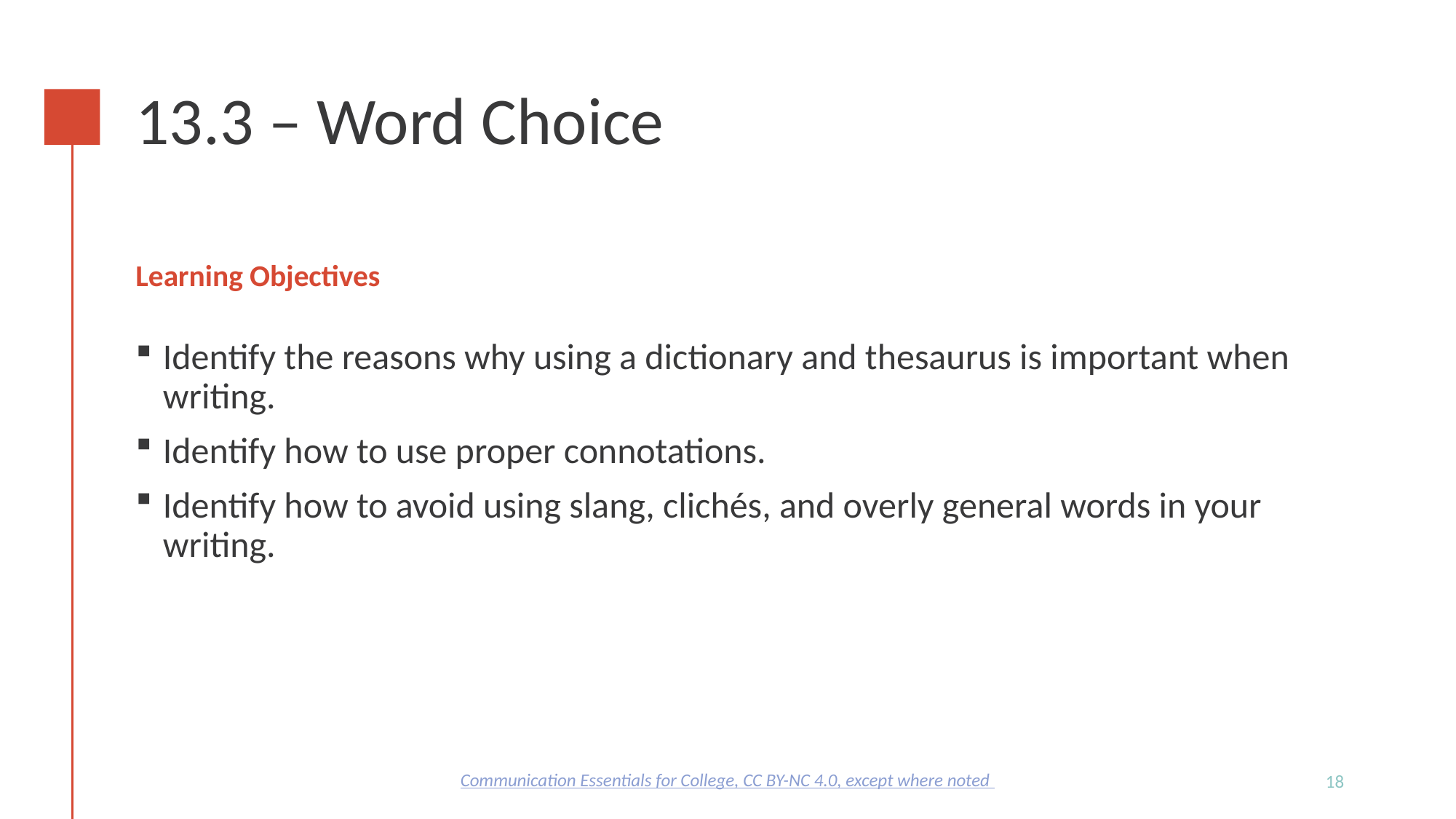

# 13.3 – Word Choice
Learning Objectives
Identify the reasons why using a dictionary and thesaurus is important when writing.
Identify how to use proper connotations.
Identify how to avoid using slang, clichés, and overly general words in your writing.
Communication Essentials for College, CC BY-NC 4.0, except where noted
18